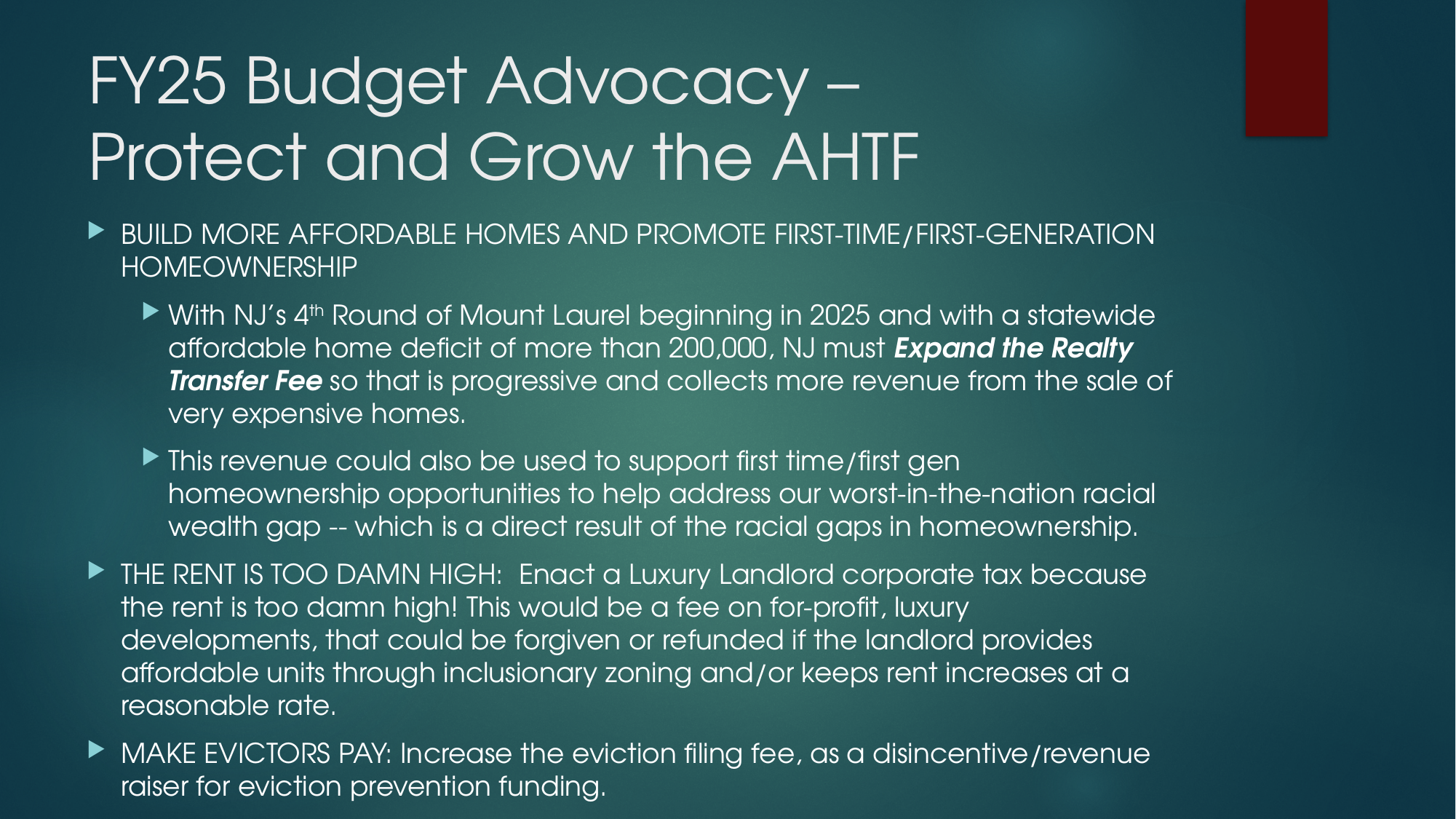

# FY25 Budget Advocacy – Protect and Grow the AHTF
BUILD MORE AFFORDABLE HOMES AND PROMOTE FIRST-TIME/FIRST-GENERATION HOMEOWNERSHIP
With NJ’s 4th Round of Mount Laurel beginning in 2025 and with a statewide affordable home deficit of more than 200,000, NJ must Expand the Realty Transfer Fee so that is progressive and collects more revenue from the sale of very expensive homes.
This revenue could also be used to support first time/first gen homeownership opportunities to help address our worst-in-the-nation racial wealth gap -- which is a direct result of the racial gaps in homeownership.
THE RENT IS TOO DAMN HIGH:  Enact a Luxury Landlord corporate tax because the rent is too damn high! This would be a fee on for-profit, luxury developments, that could be forgiven or refunded if the landlord provides affordable units through inclusionary zoning and/or keeps rent increases at a reasonable rate.
MAKE EVICTORS PAY: Increase the eviction filing fee, as a disincentive/revenue raiser for eviction prevention funding.